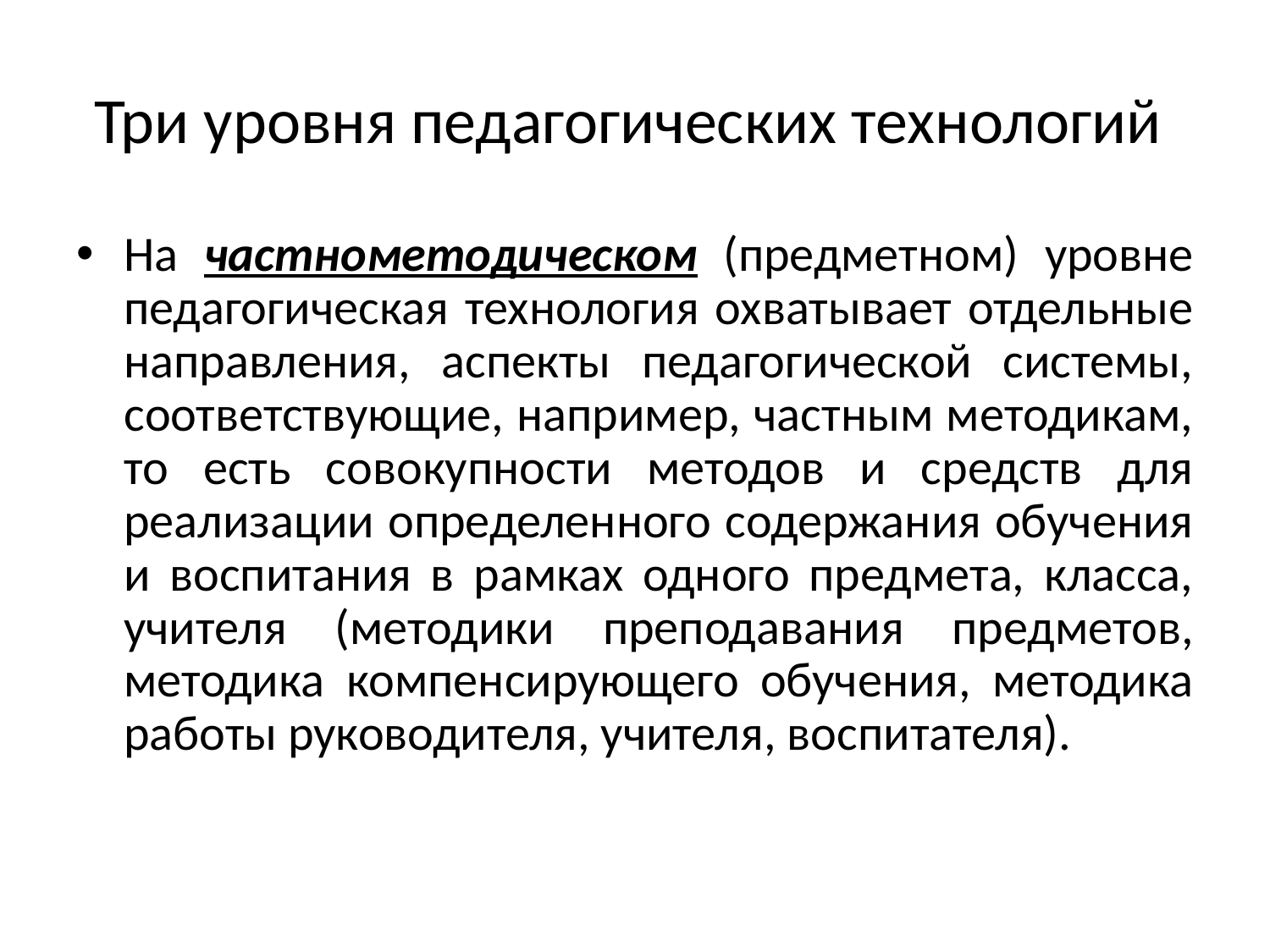

# Три уровня педагогических технологий
На частнометодическом (предметном) уровне педагогическая технология охватывает отдельные направления, аспекты педагогической системы, соответствующие, например, частным методикам, то есть совокупности методов и средств для реализации определенного содержания обучения и воспитания в рамках одного предмета, класса, учителя (методики преподавания предметов, методика компенсирующего обучения, методика работы руководителя, учителя, воспитателя).